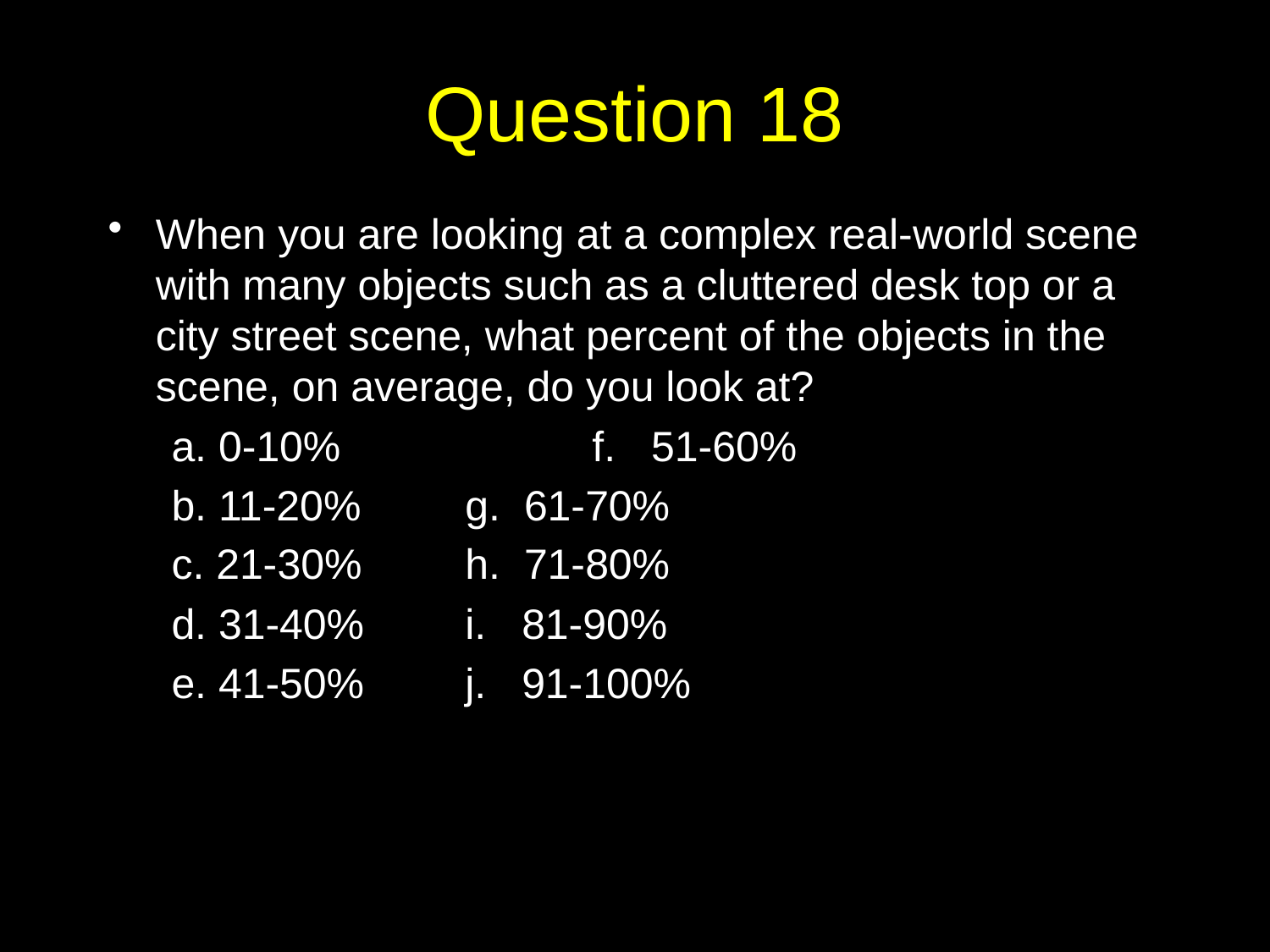

# Question 18
When you are looking at a complex real-world scene with many objects such as a cluttered desk top or a city street scene, what percent of the objects in the scene, on average, do you look at?
a. 0-10%		f.   51-60%
b. 11-20%	g.  61-70%
c. 21-30%	h.  71-80%
d. 31-40%	i.   81-90%
e. 41-50%	j.   91-100%